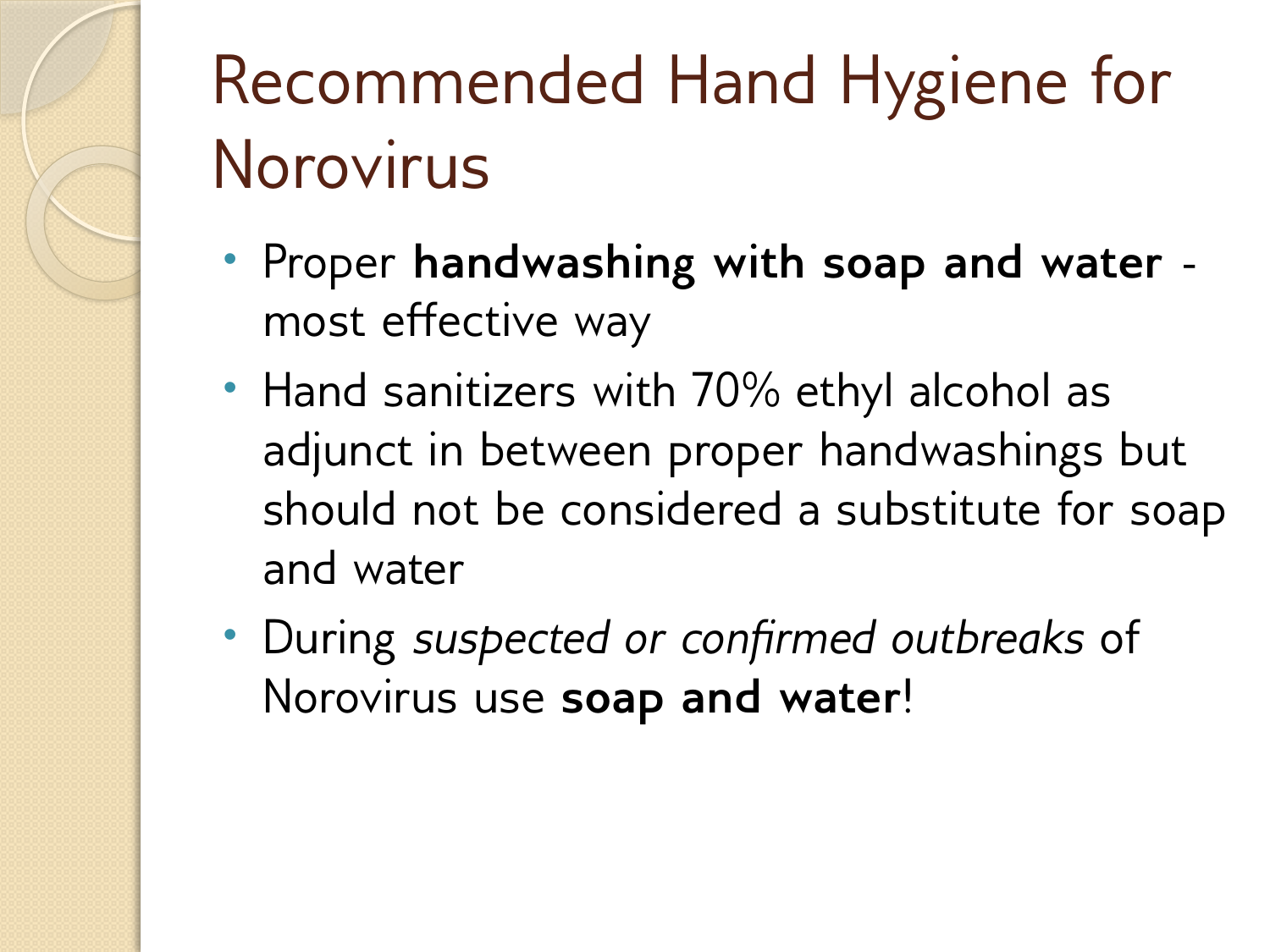

# Recommended Hand Hygiene for Norovirus
Proper handwashing with soap and water - most effective way
Hand sanitizers with 70% ethyl alcohol as adjunct in between proper handwashings but should not be considered a substitute for soap and water
During suspected or confirmed outbreaks of Norovirus use soap and water!